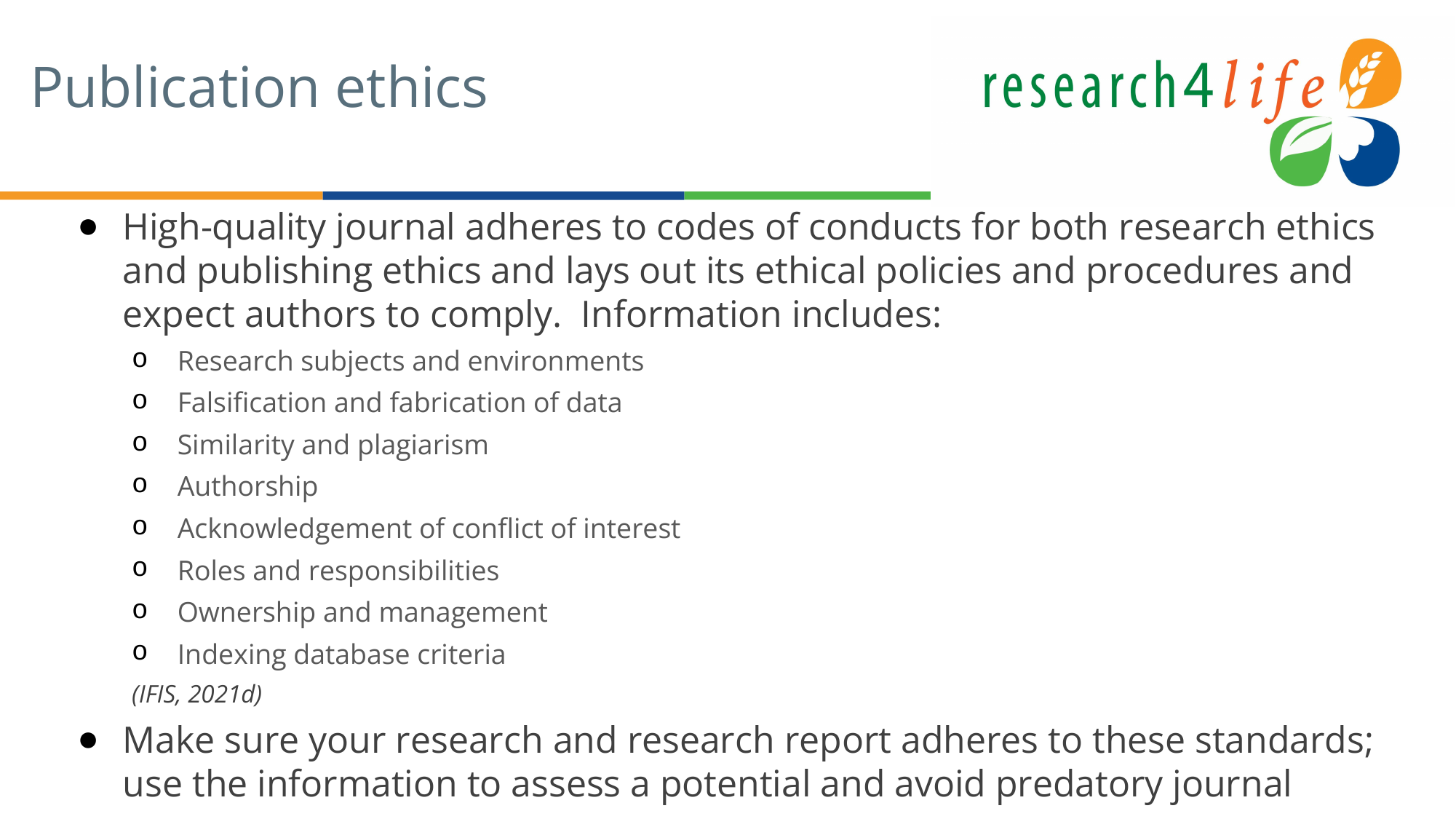

# Publication ethics
High-quality journal adheres to codes of conducts for both research ethics and publishing ethics and lays out its ethical policies and procedures and expect authors to comply.  Information includes:
Research subjects and environments
Falsification and fabrication of data
Similarity and plagiarism
Authorship
Acknowledgement of conflict of interest
Roles and responsibilities
Ownership and management
Indexing database criteria
(IFIS, 2021d)
Make sure your research and research report adheres to these standards; use the information to assess a potential and avoid predatory journal